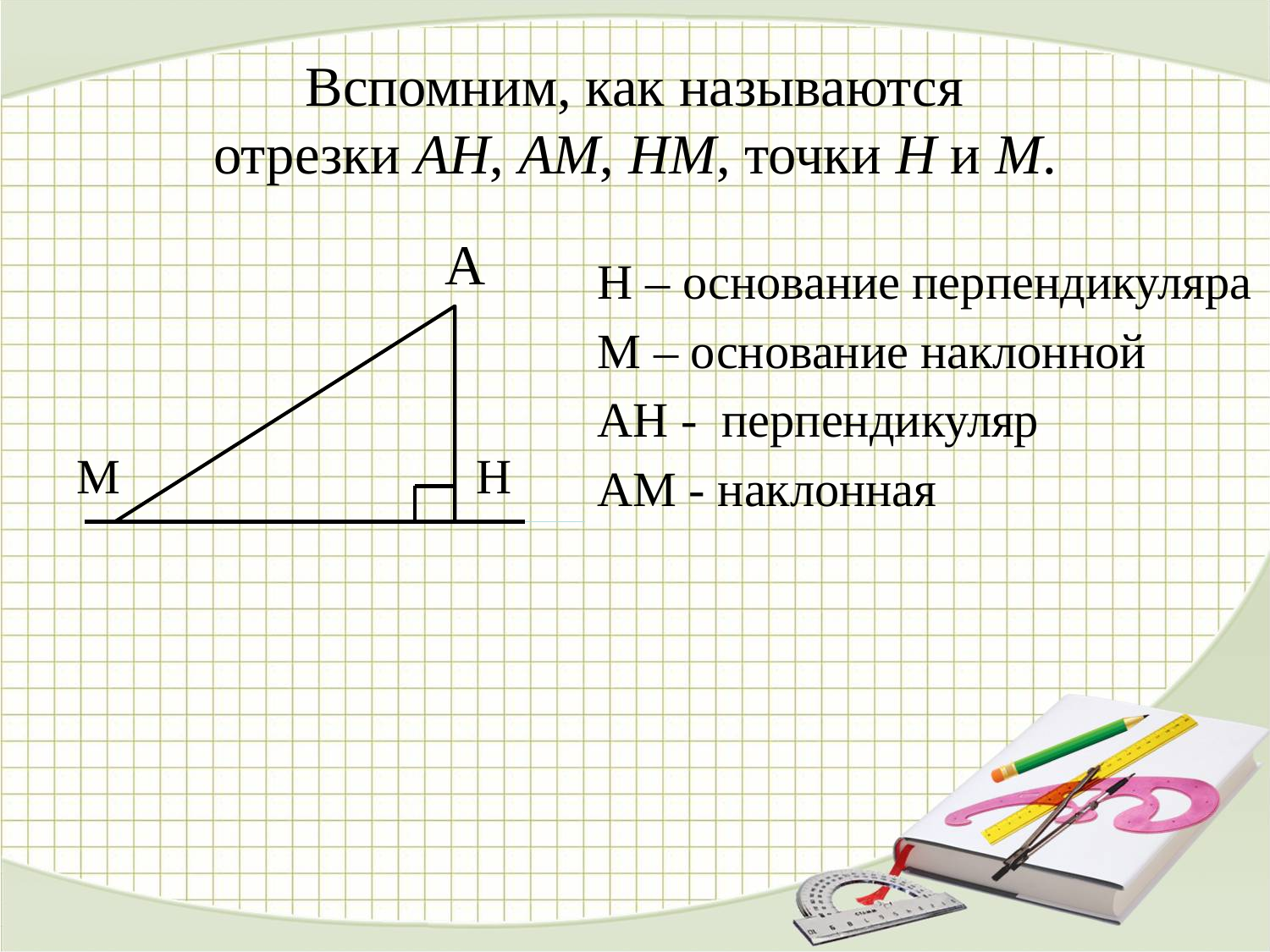

# Вспомним, как называются отрезки АН, АМ, НМ, точки Н и М.
                          А

М                             Н
Н – основание перпендикуляра
М – основание наклонной
АН -  перпендикуляр
АМ - наклонная